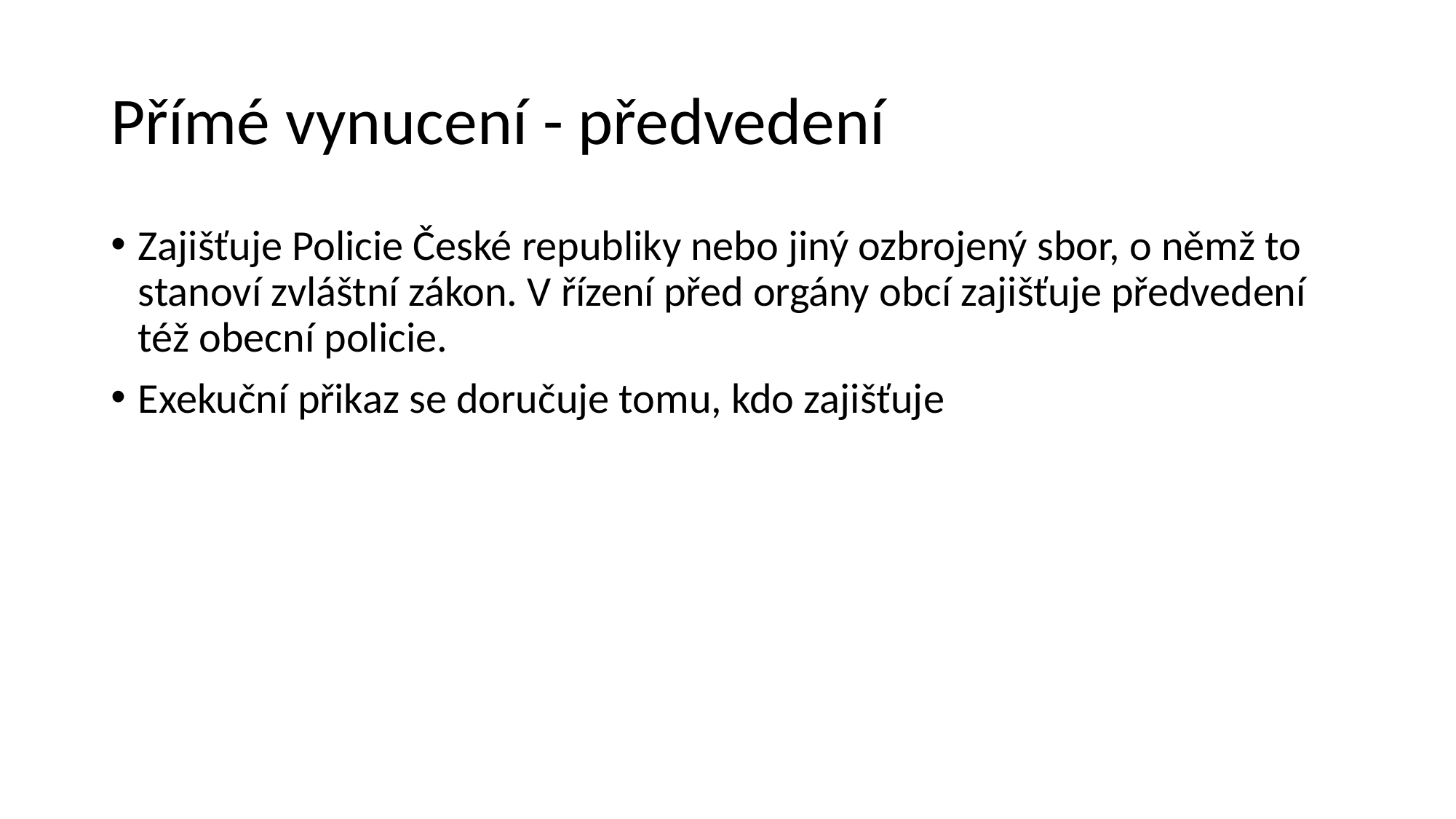

# Přímé vynucení - předvedení
Zajišťuje Policie České republiky nebo jiný ozbrojený sbor, o němž to stanoví zvláštní zákon. V řízení před orgány obcí zajišťuje předvedení též obecní policie.
Exekuční přikaz se doručuje tomu, kdo zajišťuje